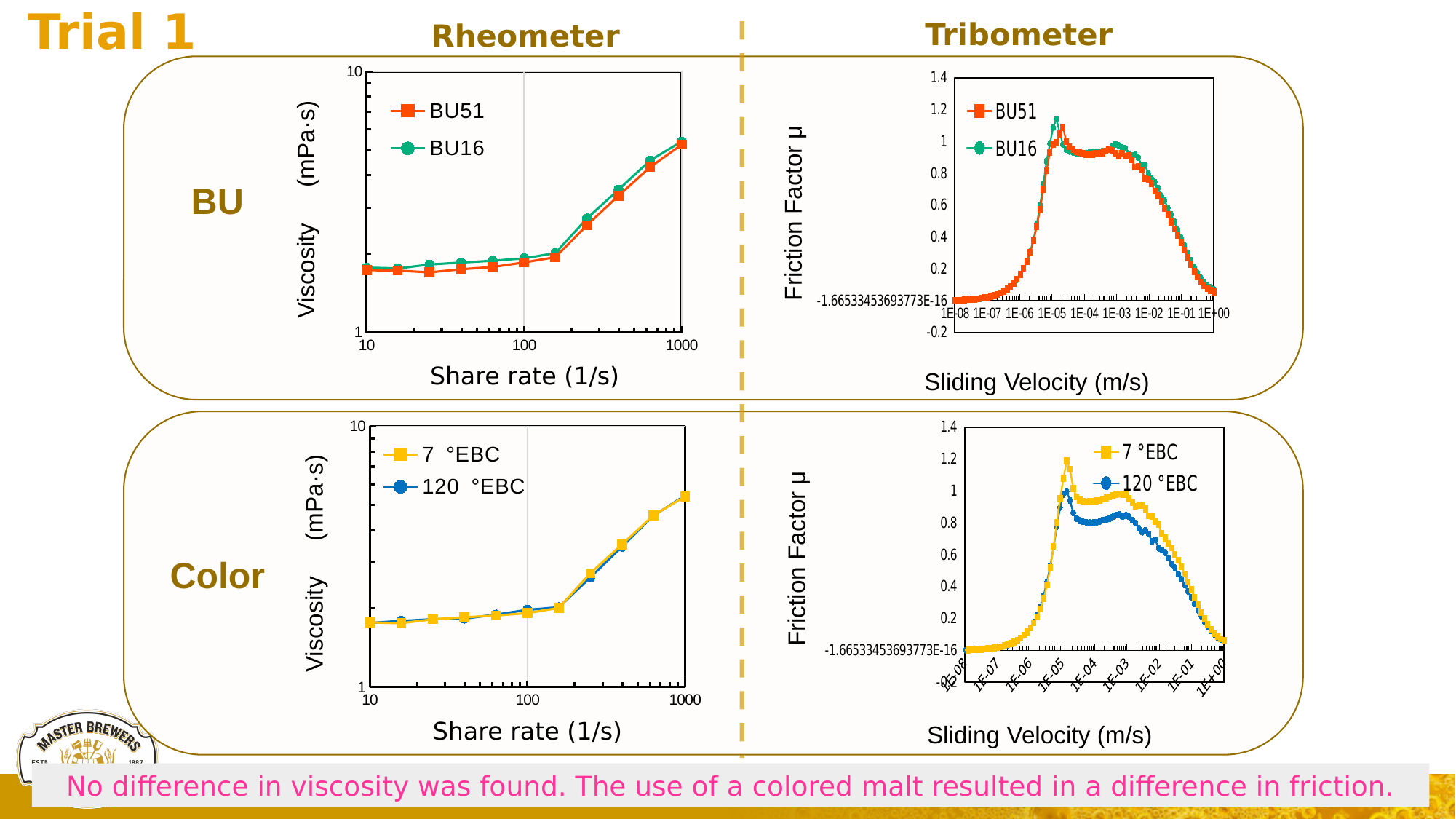

Trial 1
Tribometer
Rheometer

### Chart

| Category | BU51 | BU16 |
|---|---|---|
Viscosity　(mPa·s)
Share rate (1/s)

### Chart

| Category | BU51 | BU16 |
|---|---|---|
Friction Factor μ
Sliding Velocity (m/s)
BU

### Chart

| Category | 7  °EBC | 120  °EBC |
|---|---|---|
Viscosity　(mPa·s)
Share rate (1/s)

### Chart

| Category | 7 °EBC | 120 °EBC |
|---|---|---|
Friction Factor μ
Sliding Velocity (m/s)
Color
No difference in viscosity was found. The use of a colored malt resulted in a difference in friction.
22